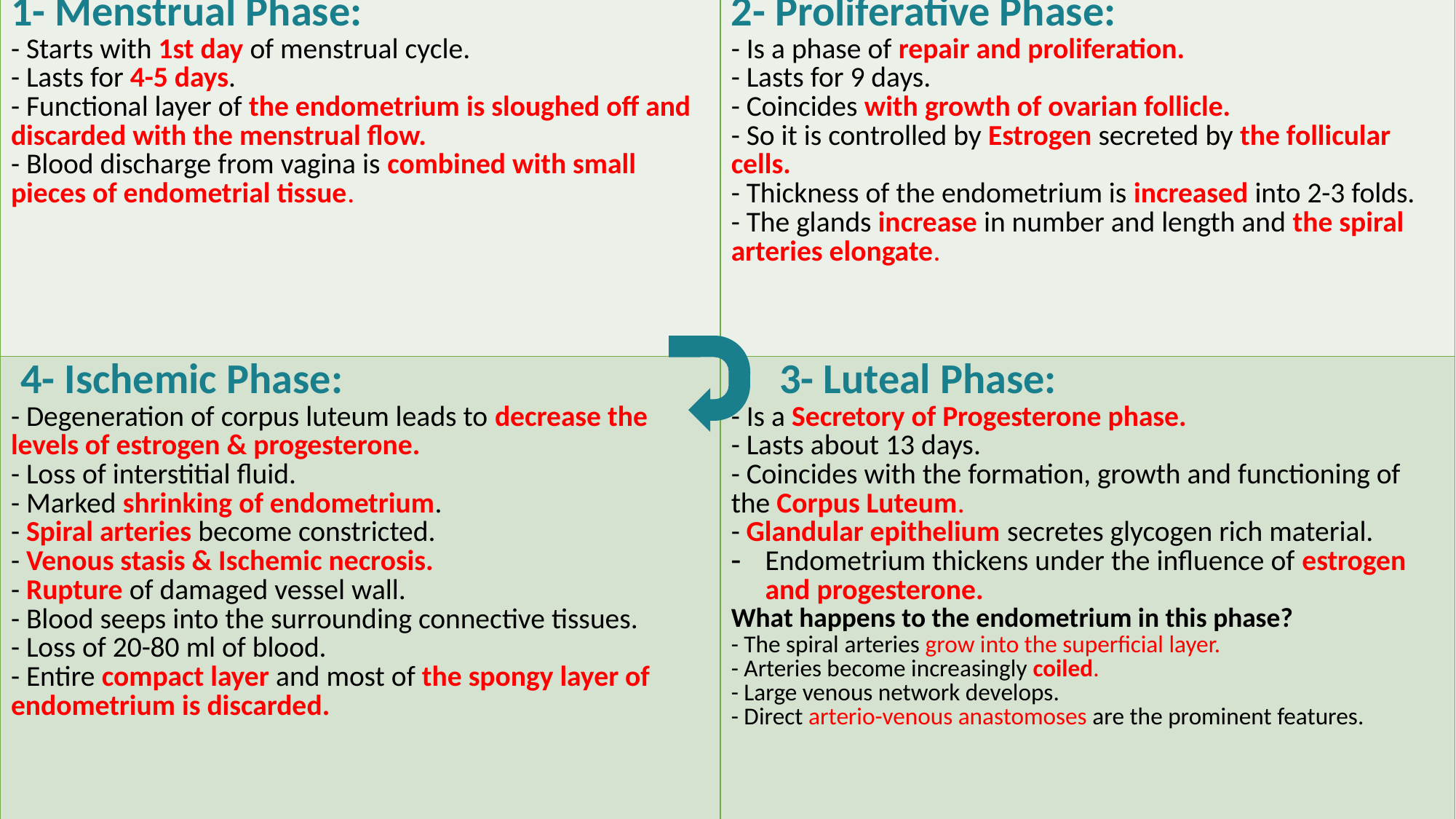

| 1- Menstrual Phase: - Starts with 1st day of menstrual cycle. - Lasts for 4-5 days. - Functional layer of the endometrium is sloughed off and discarded with the menstrual flow. - Blood discharge from vagina is combined with small pieces of endometrial tissue. | 2- Proliferative Phase: - Is a phase of repair and proliferation. - Lasts for 9 days. - Coincides with growth of ovarian follicle. - So it is controlled by Estrogen secreted by the follicular cells. - Thickness of the endometrium is increased into 2-3 folds. - The glands increase in number and length and the spiral arteries elongate. |
| --- | --- |
| 4- Ischemic Phase: - Degeneration of corpus luteum leads to decrease the levels of estrogen & progesterone. - Loss of interstitial fluid. - Marked shrinking of endometrium. - Spiral arteries become constricted. - Venous stasis & Ischemic necrosis. - Rupture of damaged vessel wall. - Blood seeps into the surrounding connective tissues. - Loss of 20-80 ml of blood. - Entire compact layer and most of the spongy layer of endometrium is discarded. | 3- Luteal Phase: - Is a Secretory of Progesterone phase. - Lasts about 13 days. - Coincides with the formation, growth and functioning of the Corpus Luteum. - Glandular epithelium secretes glycogen rich material. Endometrium thickens under the influence of estrogen and progesterone. What happens to the endometrium in this phase? - The spiral arteries grow into the superficial layer. - Arteries become increasingly coiled. - Large venous network develops. - Direct arterio-venous anastomoses are the prominent features. |